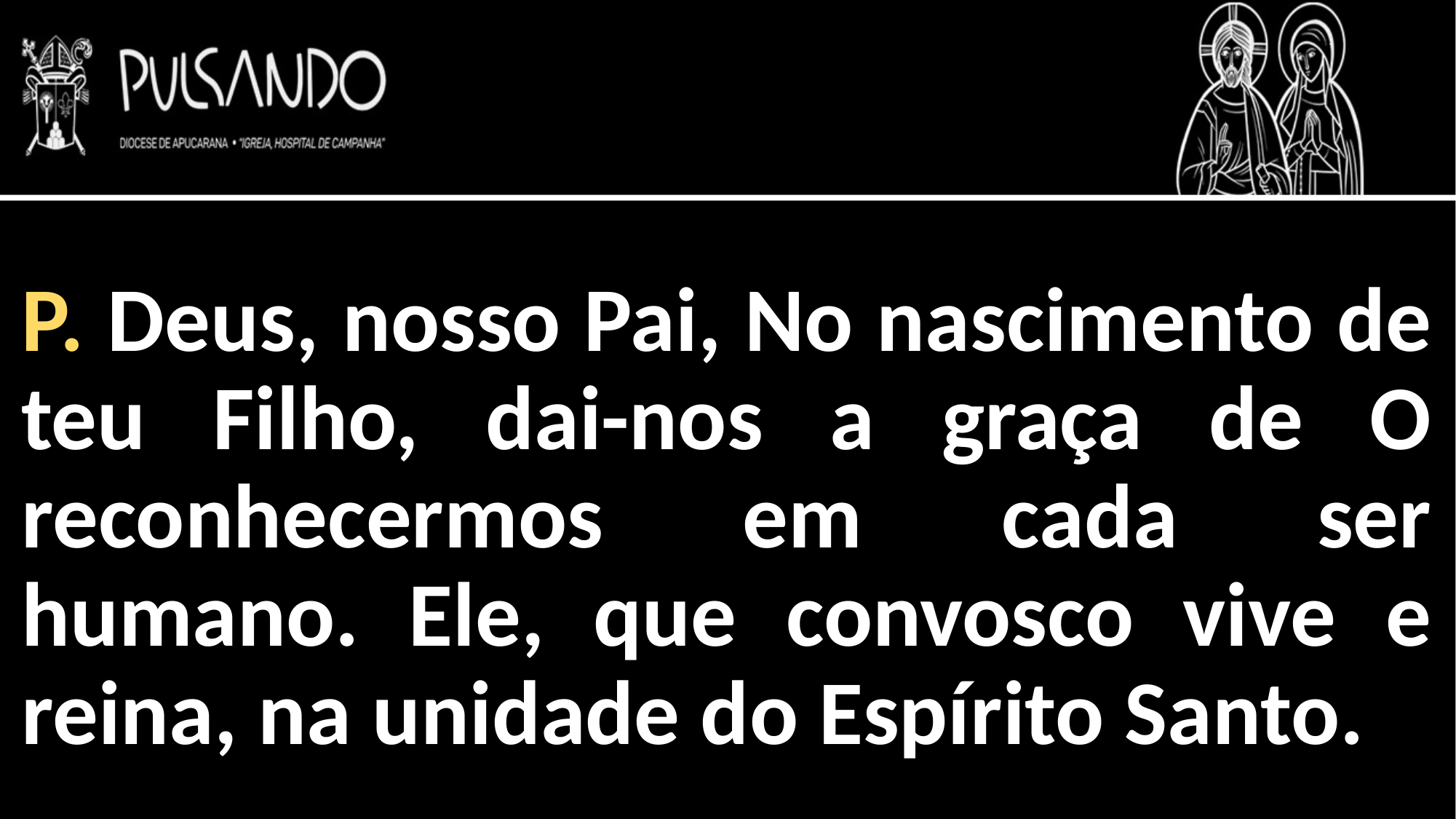

P. Deus, nosso Pai, No nascimento de teu Filho, dai-nos a graça de O reconhecermos em cada ser humano. Ele, que convosco vive e reina, na unidade do Espírito Santo.